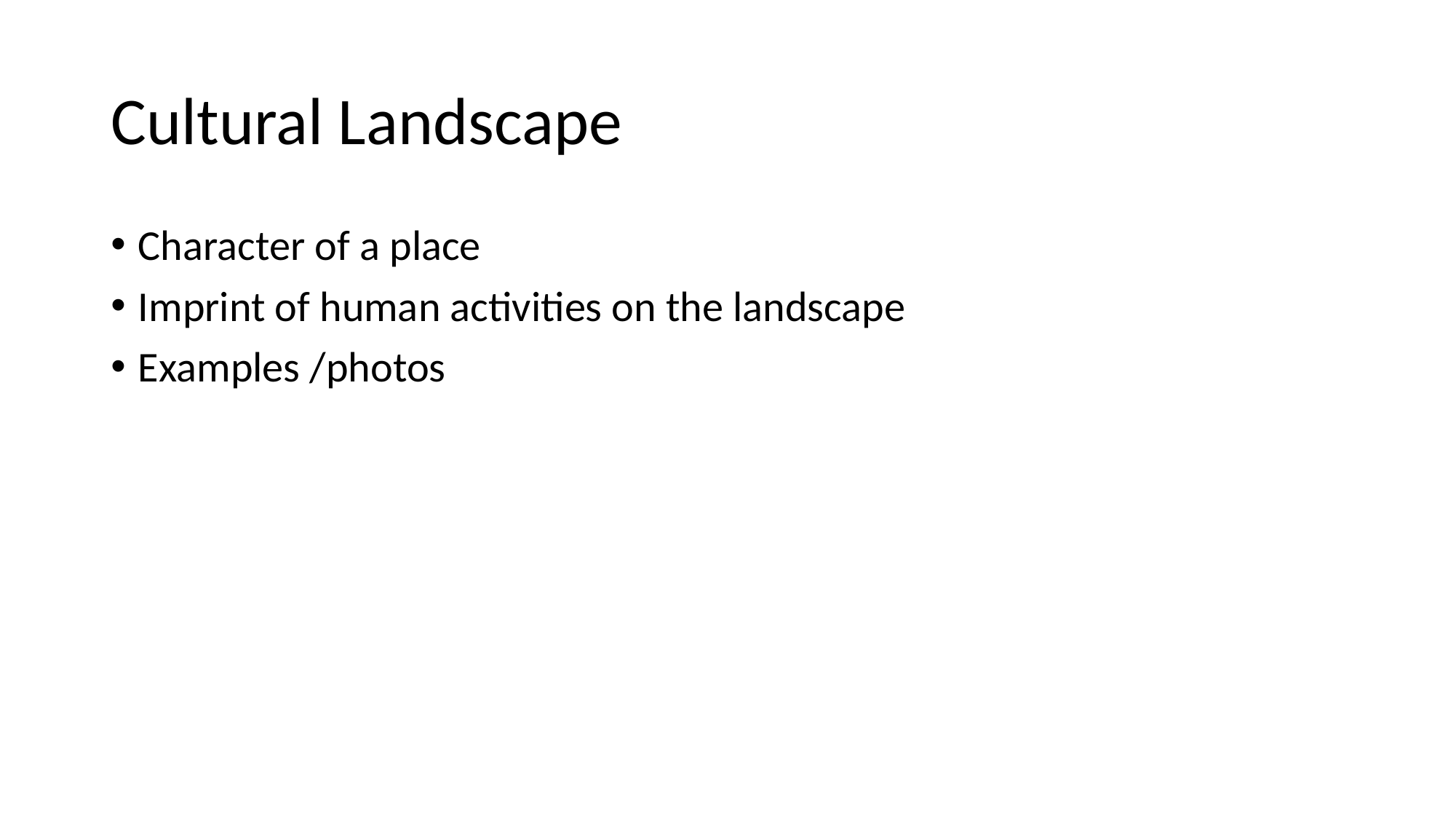

# Cultural Landscape
Character of a place
Imprint of human activities on the landscape
Examples /photos